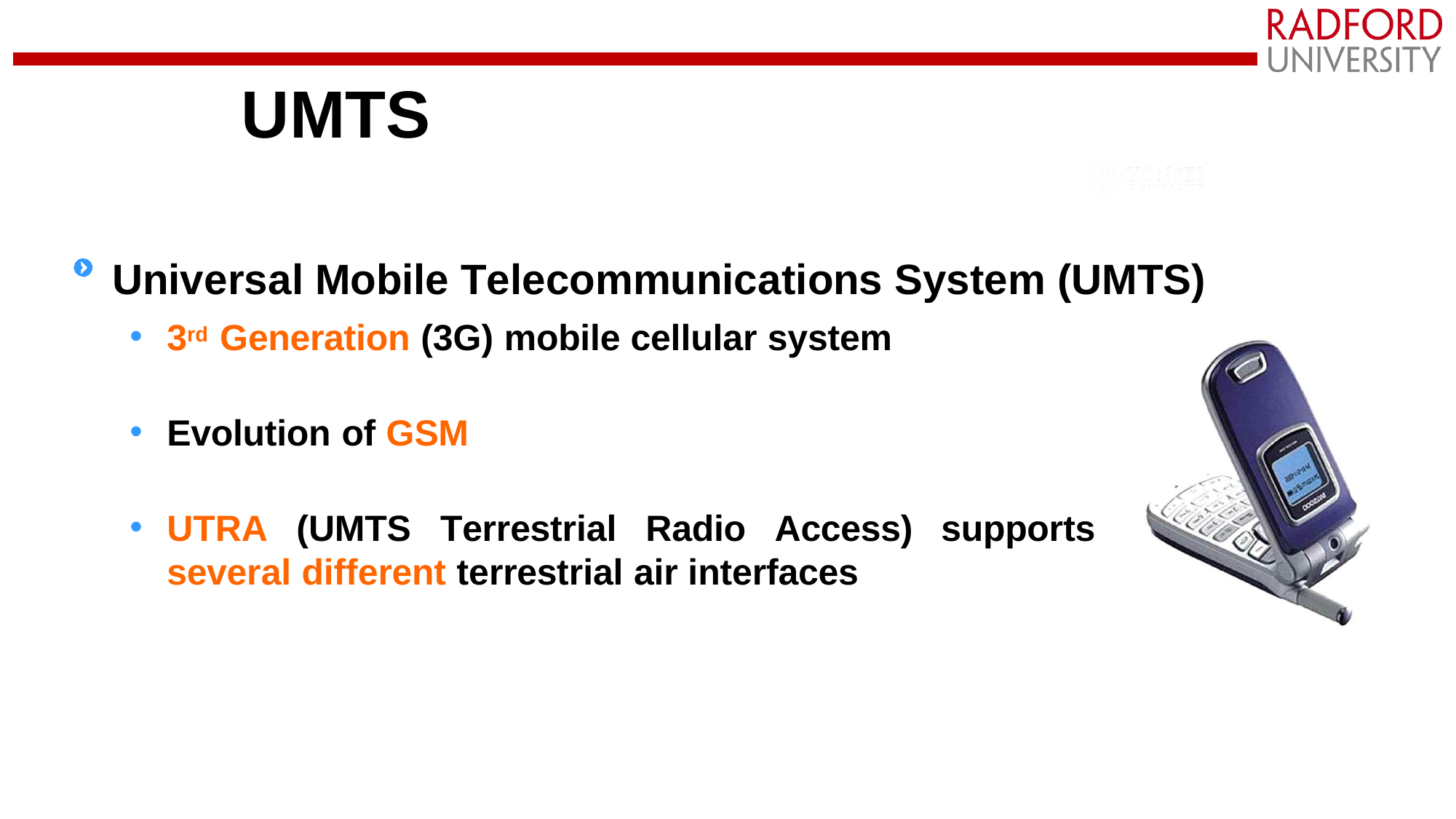

# UMTS

Universal Mobile Telecommunications System (UMTS)
3rd  Generation (3G) mobile cellular system

Evolution of GSM

UTRA (UMTS Terrestrial Radio Access) supports several different terrestrial air interfaces